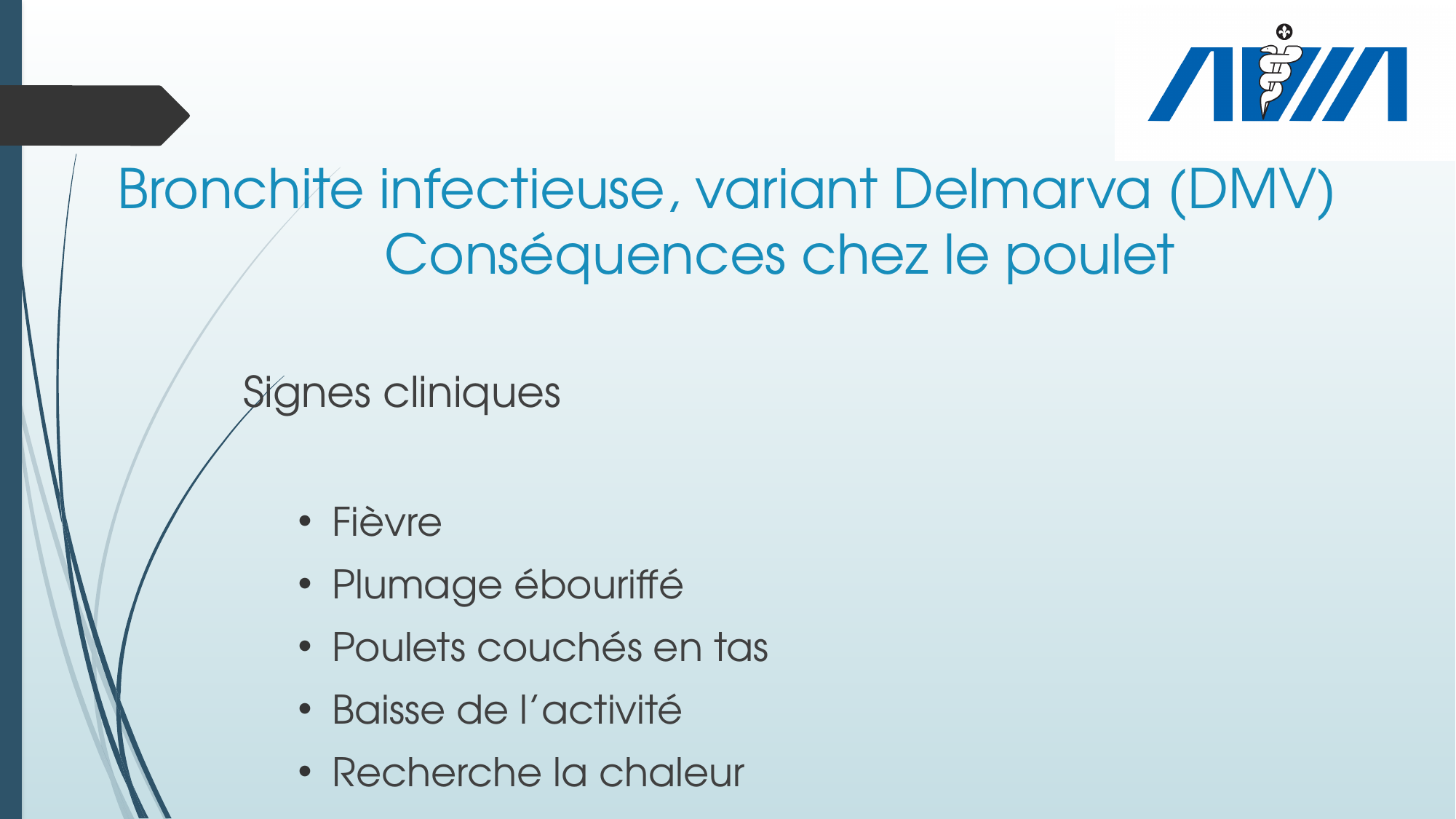

# Bronchite infectieuse, variant Delmarva (DMV) Conséquences chez le poulet
Signes cliniques

Fièvre
Plumage ébouriffé
Poulets couchés en tas
Baisse de l’activité
Recherche la chaleur